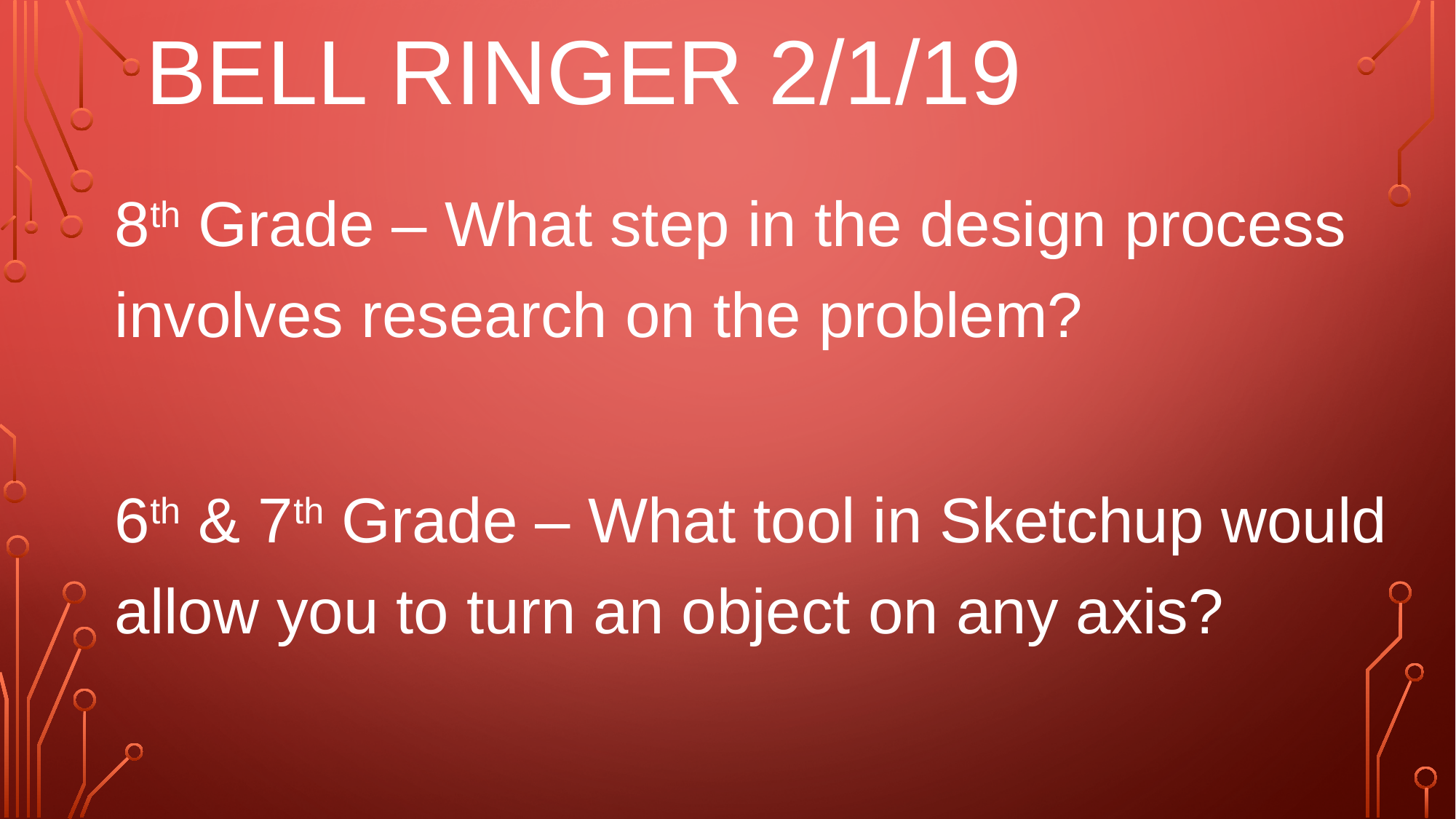

# Bell Ringer 2/1/19

8th Grade – What step in the design process involves research on the problem?

6th & 7th Grade – What tool in Sketchup would allow you to turn an object on any axis?